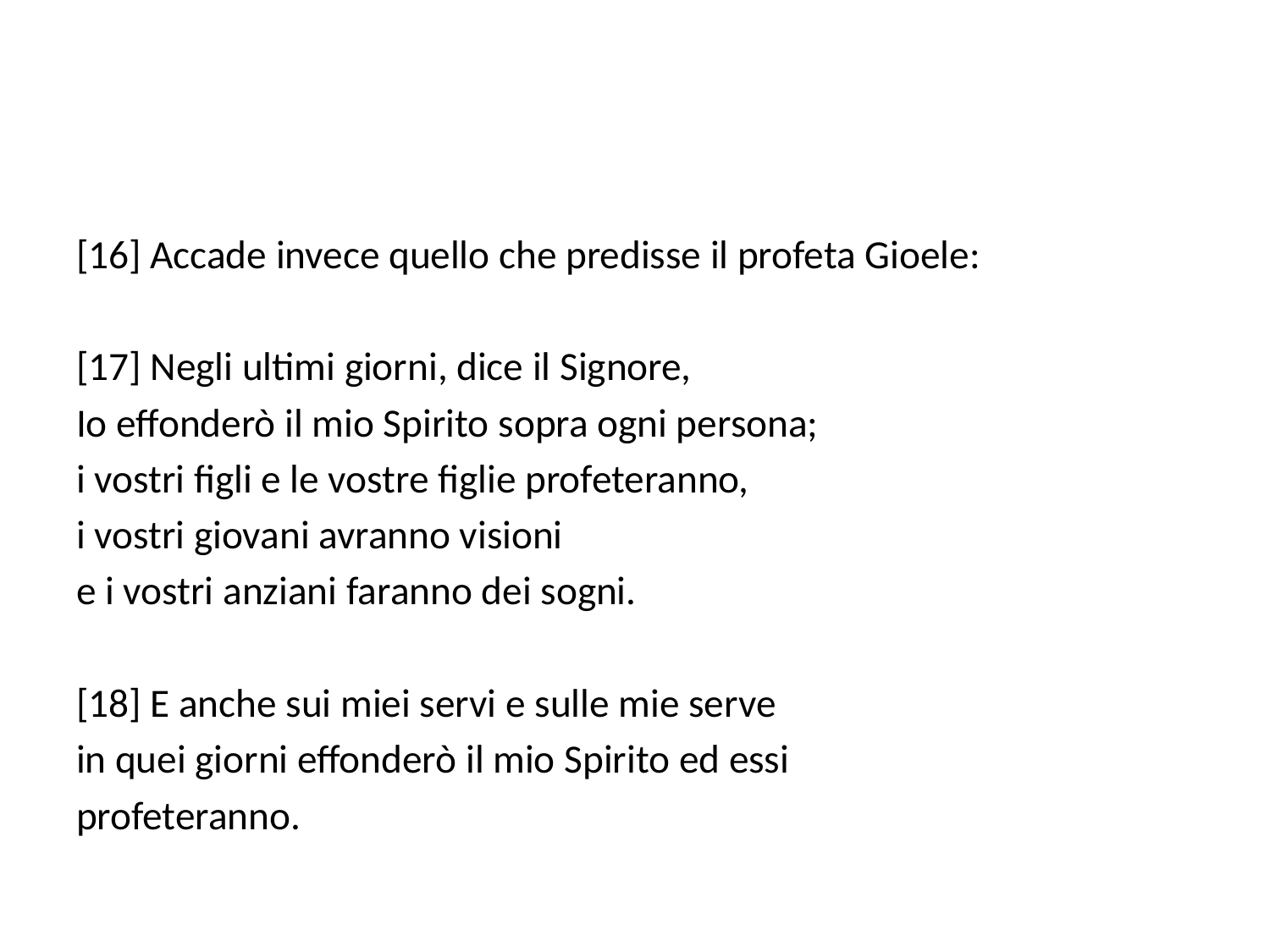

[16] Accade invece quello che predisse il profeta Gioele:

[17] Negli ultimi giorni, dice il Signore,
Io effonderò il mio Spirito sopra ogni persona;
i vostri figli e le vostre figlie profeteranno,
i vostri giovani avranno visioni
e i vostri anziani faranno dei sogni.

[18] E anche sui miei servi e sulle mie serve
in quei giorni effonderò il mio Spirito ed essi
profeteranno.